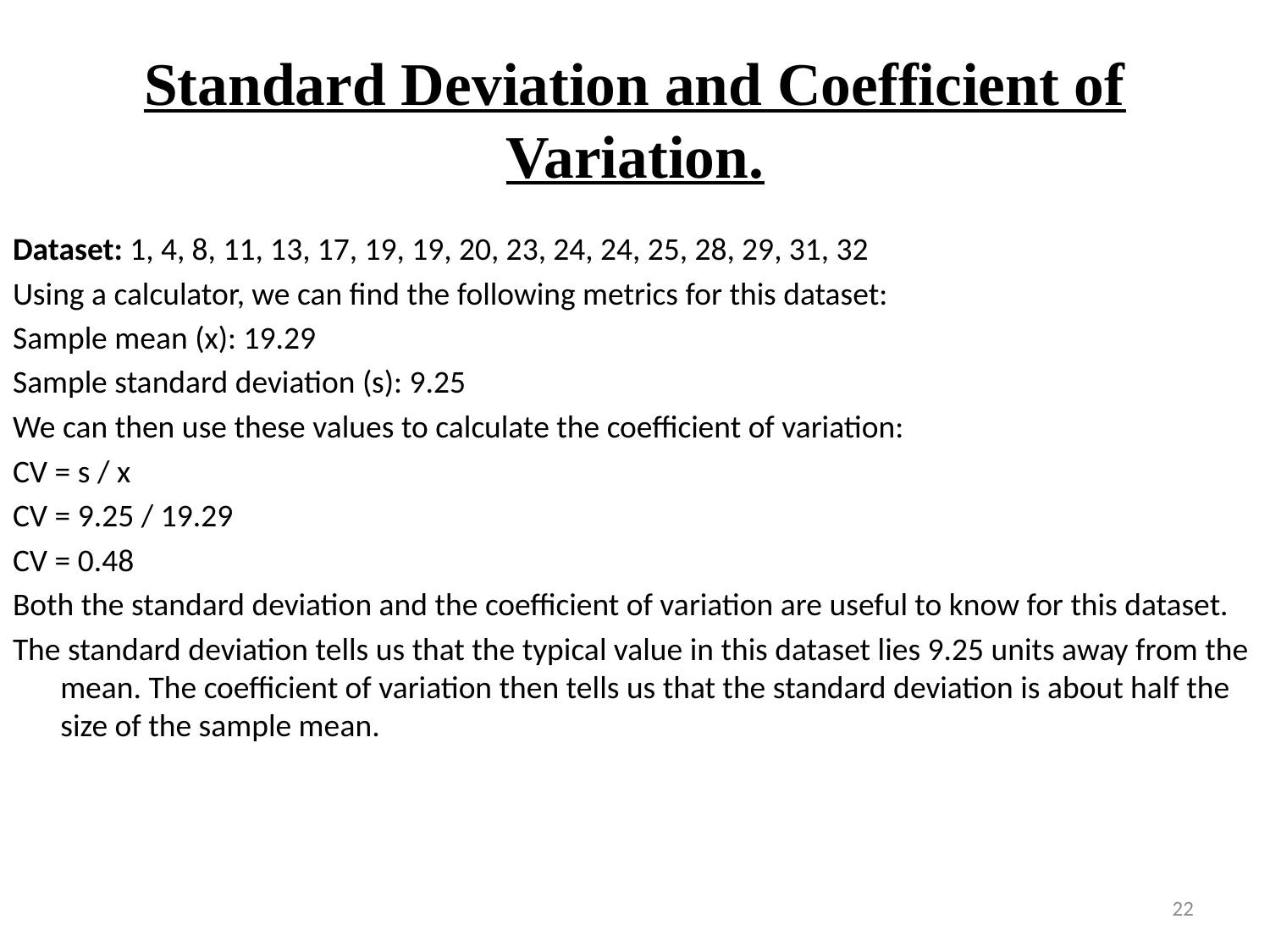

# Standard Deviation and Coefficient of Variation.
Dataset: 1, 4, 8, 11, 13, 17, 19, 19, 20, 23, 24, 24, 25, 28, 29, 31, 32
Using a calculator, we can find the following metrics for this dataset:
Sample mean (x): 19.29
Sample standard deviation (s): 9.25
We can then use these values to calculate the coefficient of variation:
CV = s / x
CV = 9.25 / 19.29
CV = 0.48
Both the standard deviation and the coefficient of variation are useful to know for this dataset.
The standard deviation tells us that the typical value in this dataset lies 9.25 units away from the mean. The coefficient of variation then tells us that the standard deviation is about half the size of the sample mean.

22